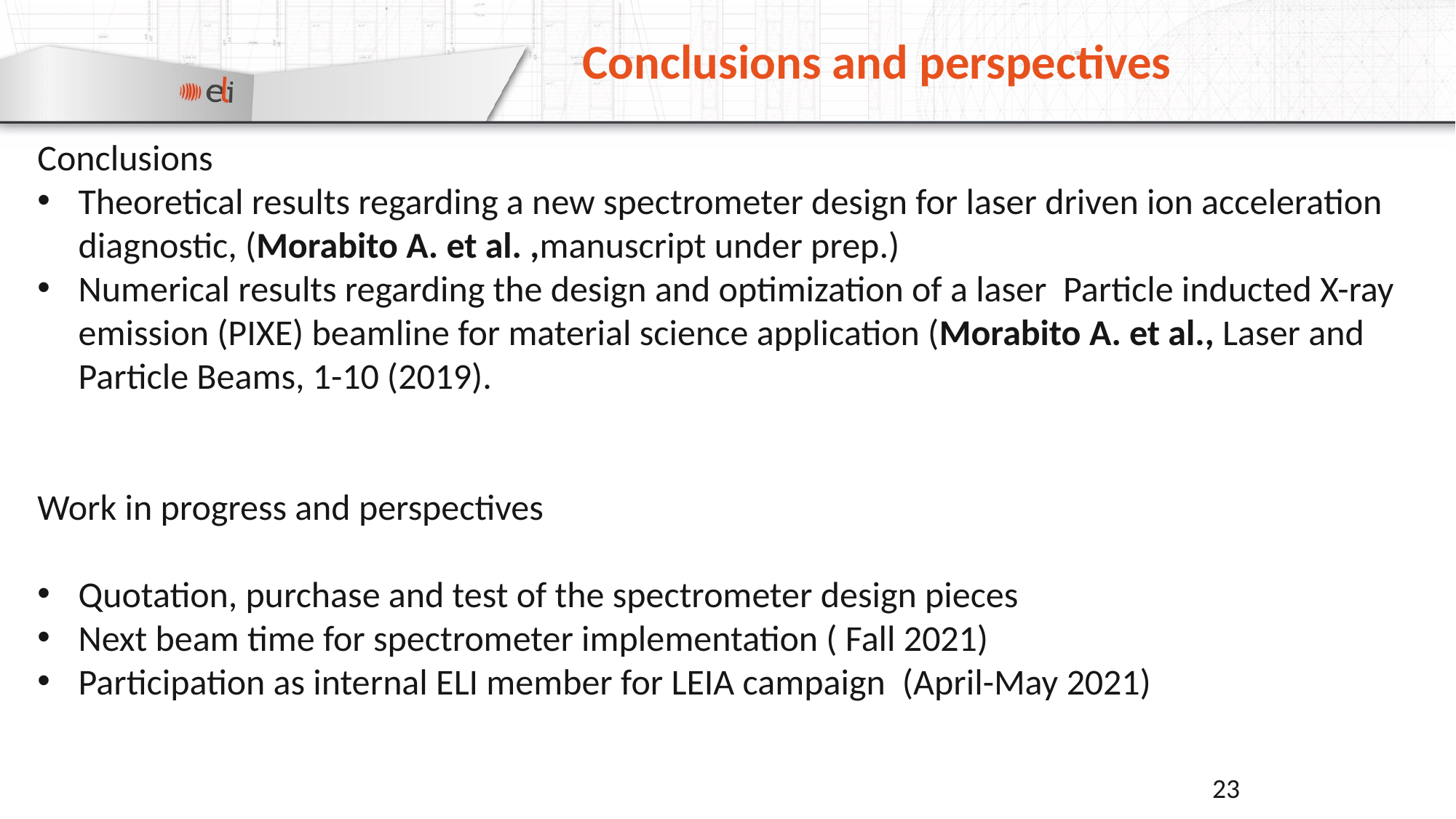

Conclusions and perspectives
Conclusions
Theoretical results regarding a new spectrometer design for laser driven ion acceleration diagnostic, (Morabito A. et al. ,manuscript under prep.)
Numerical results regarding the design and optimization of a laser  Particle inducted X-ray emission (PIXE) beamline for material science application (Morabito A. et al., Laser and Particle Beams, 1-10 (2019).

Work in progress and perspectives

Quotation, purchase and test of the spectrometer design pieces
Next beam time for spectrometer implementation ( Fall 2021)
Participation as internal ELI member for LEIA campaign  (April-May 2021)

23